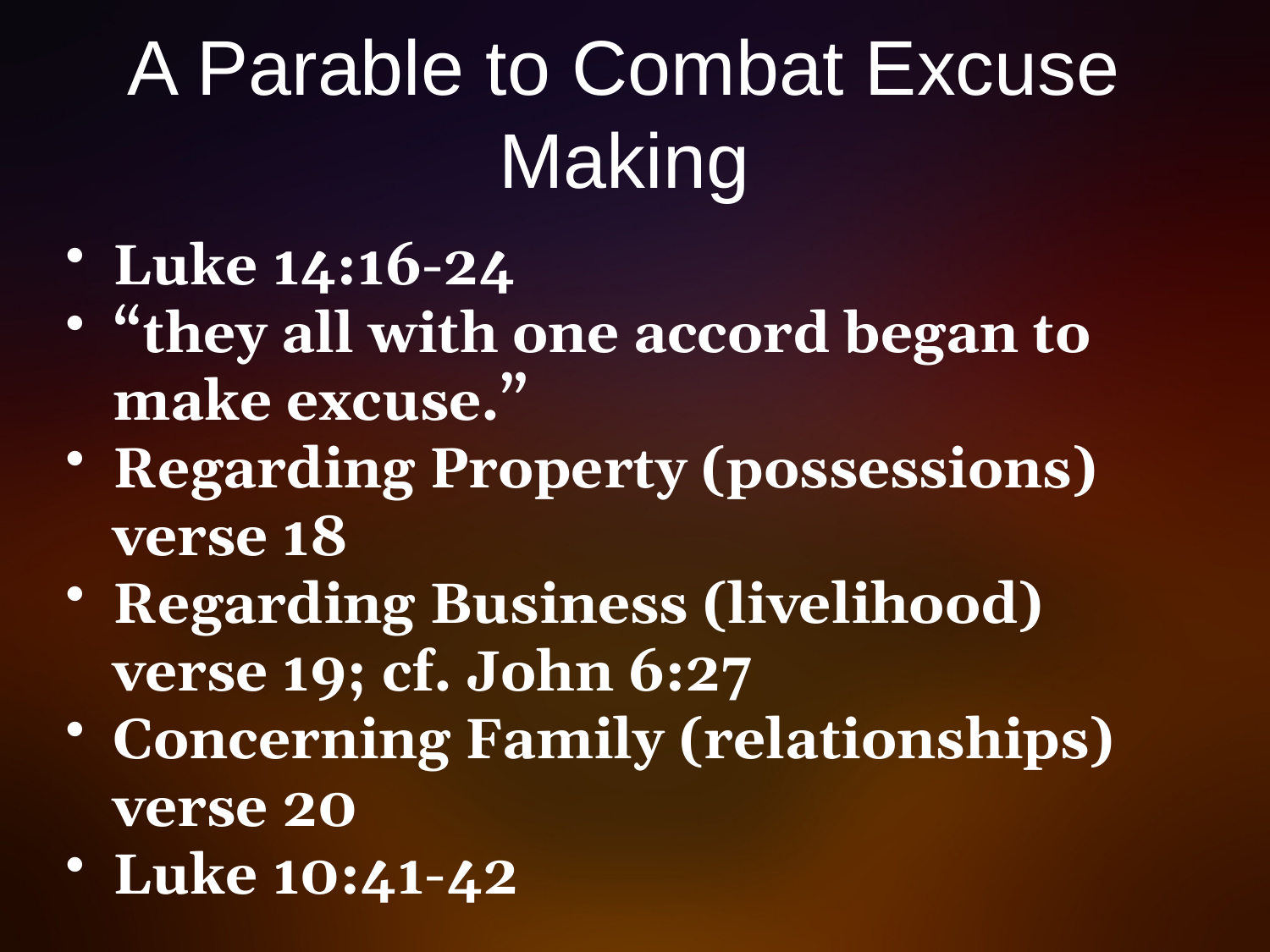

# A Parable to Combat Excuse Making
Luke 14:16-24
“they all with one accord began to make excuse.”
Regarding Property (possessions) verse 18
Regarding Business (livelihood)
verse 19; cf. John 6:27
Concerning Family (relationships) verse 20
Luke 10:41-42